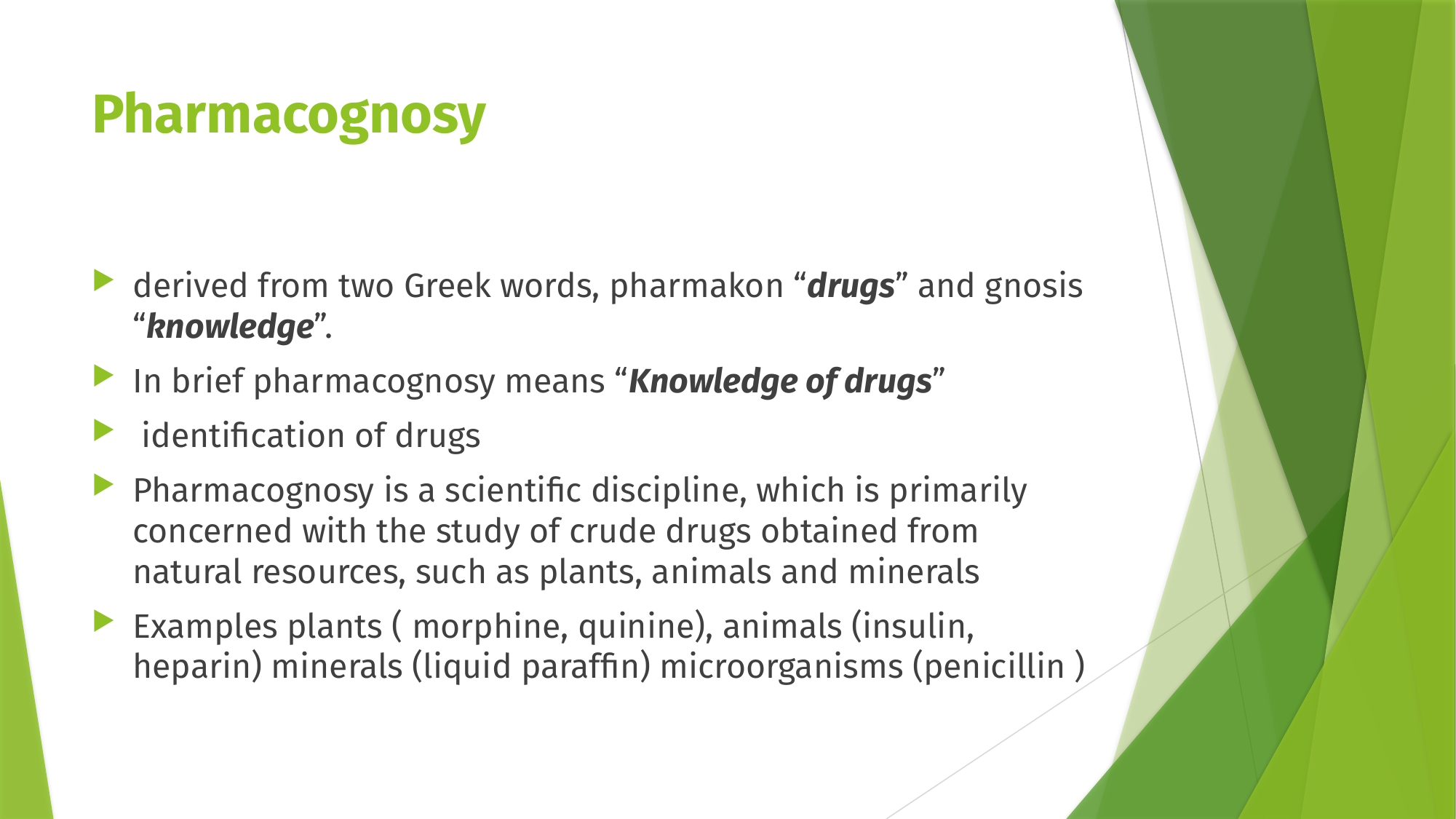

# Pharmacognosy
derived from two Greek words, pharmakon “drugs” and gnosis “knowledge”.
In brief pharmacognosy means “Knowledge of drugs”
 identification of drugs
Pharmacognosy is a scientific discipline, which is primarily concerned with the study of crude drugs obtained from natural resources, such as plants, animals and minerals
Examples plants ( morphine, quinine), animals (insulin, heparin) minerals (liquid paraffin) microorganisms (penicillin )